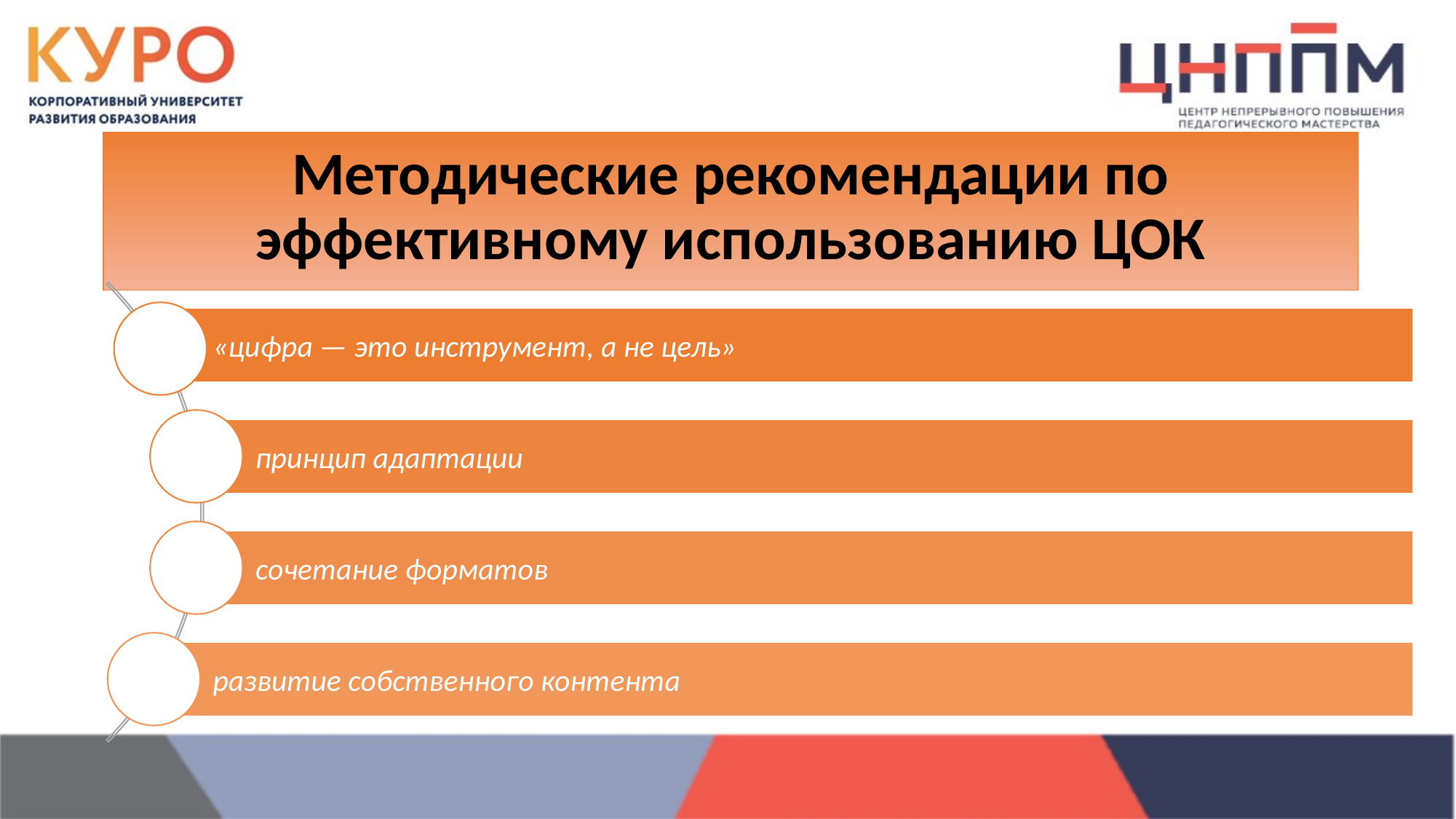

# Методические рекомендации по эффективному использованию ЦОК

«цифра — это инструмент, а не цель»

принцип адаптации

сочетание форматов

развитие собственного контента